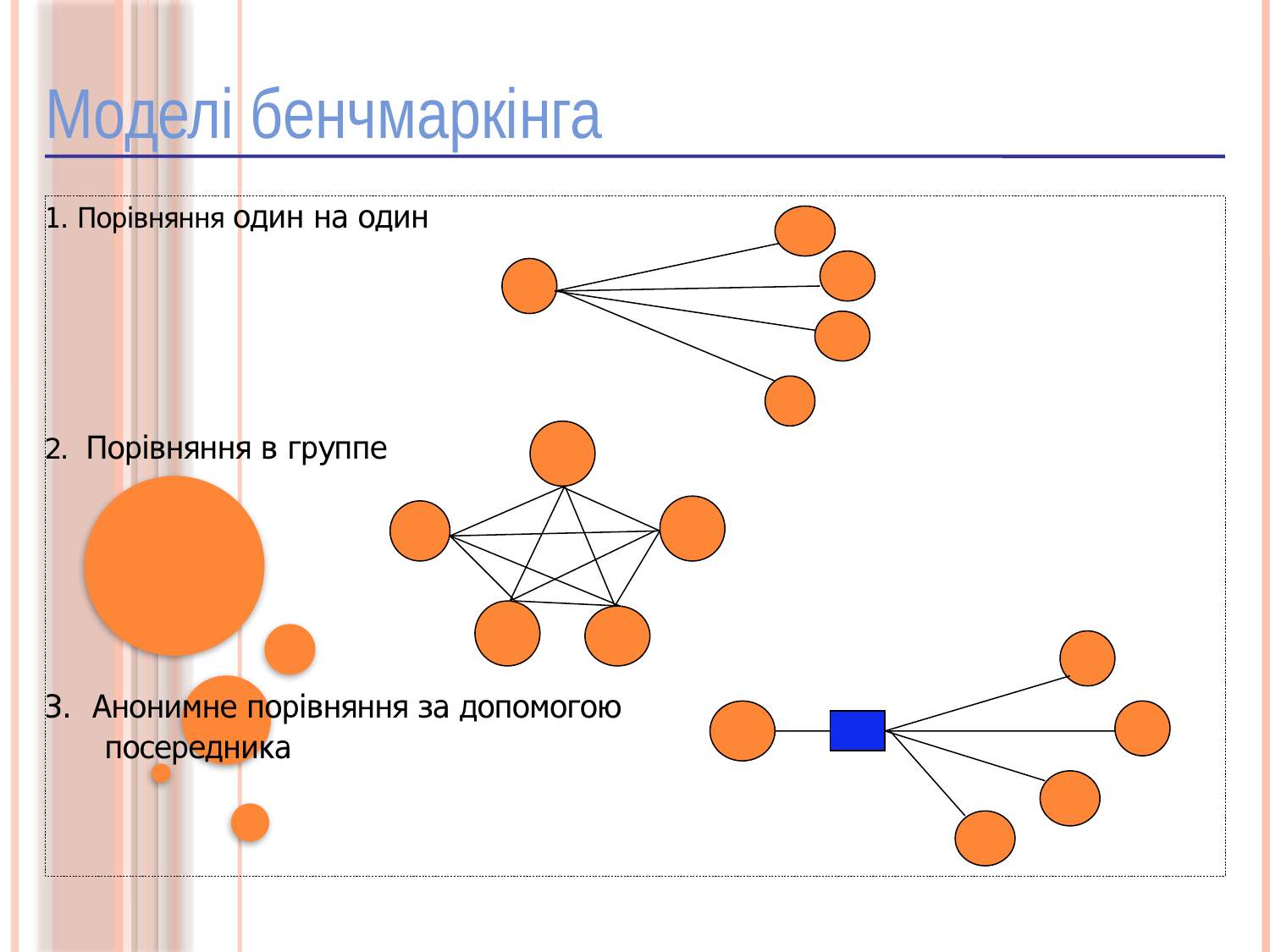

Моделі бенчмаркінга

1. Порівняння один на один

2.  Порівняння в группе

Анонимне порівняння за допомогою
      посередника